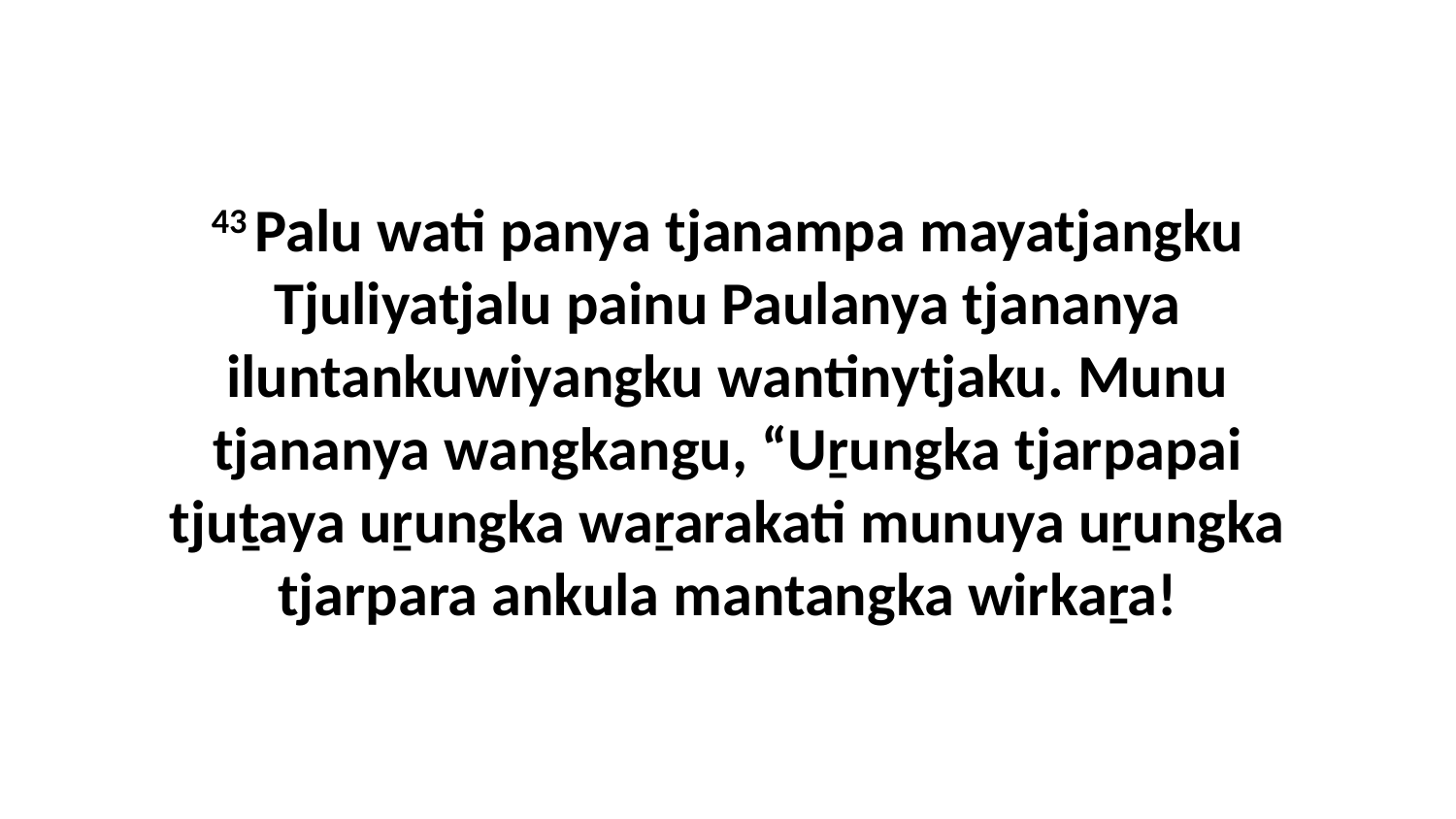

43 Palu wati panya tjanampa mayatjangku Tjuliyatjalu painu Paulanya tjananya iluntankuwiyangku wantinytjaku. Munu tjananya wangkangu, “Uṟungka tjarpapai tjuṯaya uṟungka waṟarakati munuya uṟungka tjarpara ankula mantangka wirkaṟa!